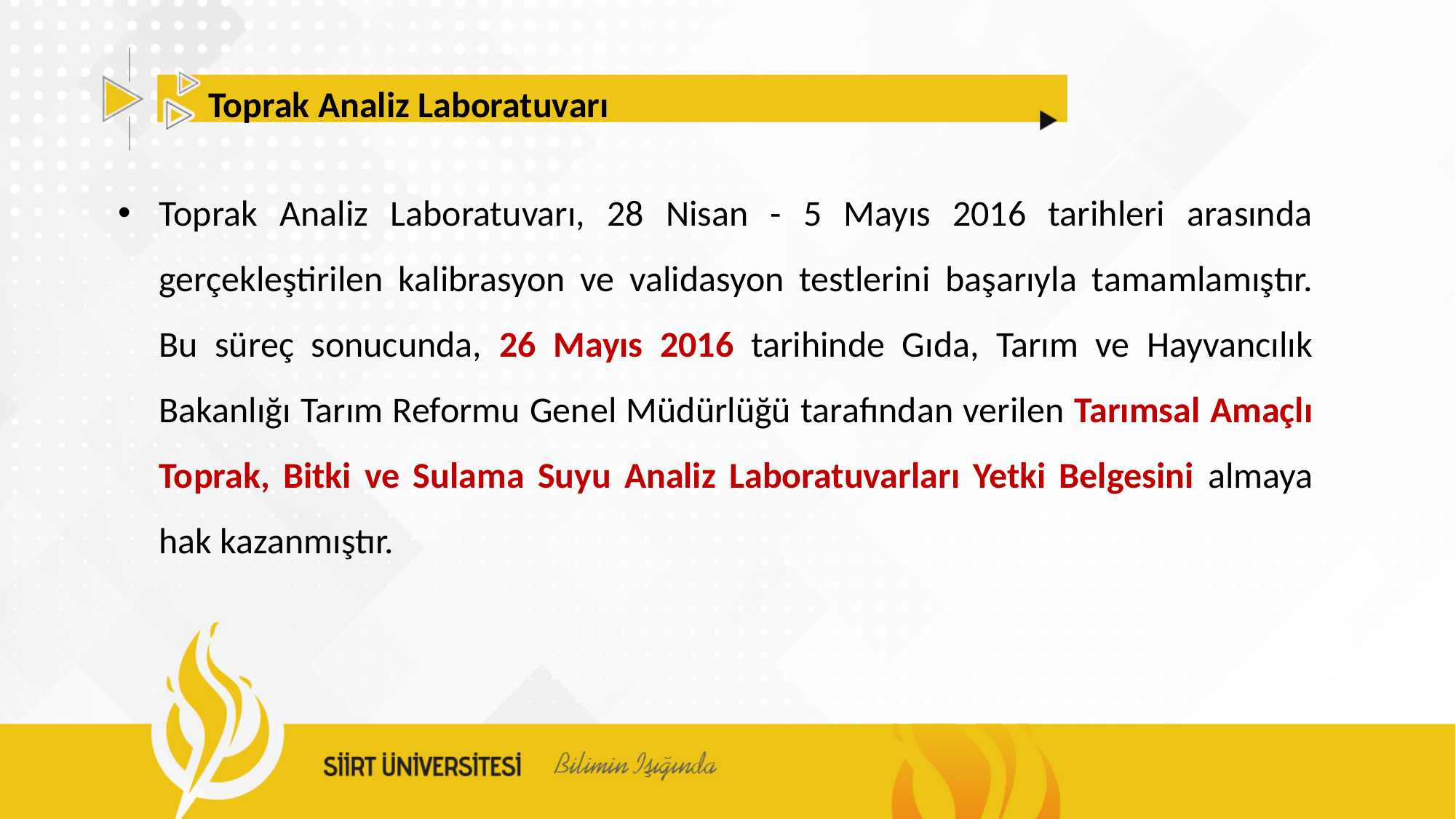

Toprak Analiz Laboratuvarı
Toprak Analiz Laboratuvarı, 28 Nisan - 5 Mayıs 2016 tarihleri arasında gerçekleştirilen kalibrasyon ve validasyon testlerini başarıyla tamamlamıştır. Bu süreç sonucunda, 26 Mayıs 2016 tarihinde Gıda, Tarım ve Hayvancılık Bakanlığı Tarım Reformu Genel Müdürlüğü tarafından verilen Tarımsal Amaçlı Toprak, Bitki ve Sulama Suyu Analiz Laboratuvarları Yetki Belgesini almaya hak kazanmıştır.